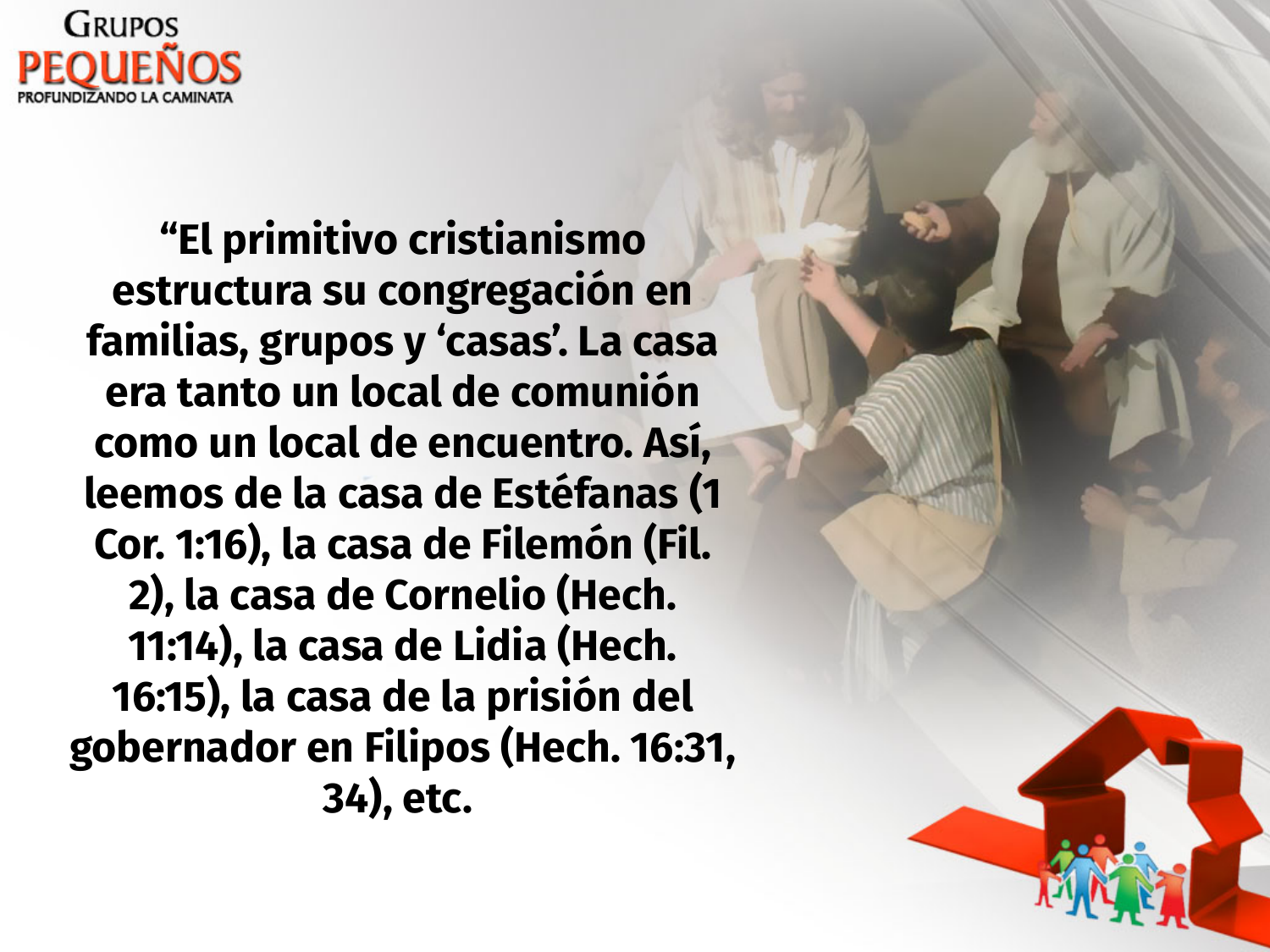

“El primitivo cristianismo estructura su congregación en familias, grupos y ‘casas’. La casa era tanto un local de comunión como un local de encuentro. Así, leemos de la casa de Estéfanas (1 Cor. 1:16), la casa de Filemón (Fil. 2), la casa de Cornelio (Hech. 11:14), la casa de Lidia (Hech. 16:15), la casa de la prisión del gobernador en Filipos (Hech. 16:31, 34), etc.